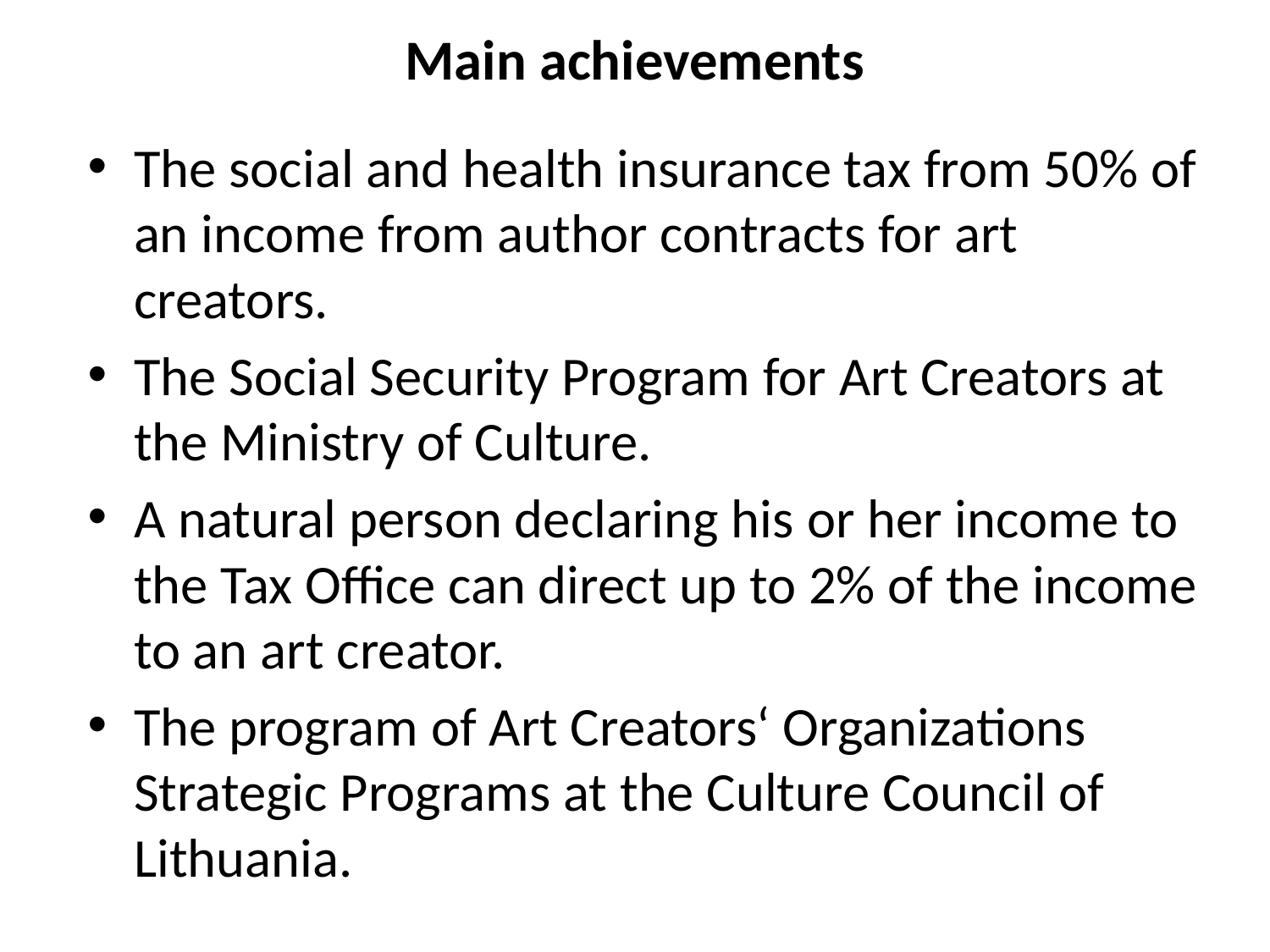

# Main achievements
The social and health insurance tax from 50% of an income from author contracts for art creators.
The Social Security Program for Art Creators at the Ministry of Culture.
A natural person declaring his or her income to the Tax Office can direct up to 2% of the income to an art creator.
The program of Art Creators‘ Organizations Strategic Programs at the Culture Council of Lithuania.